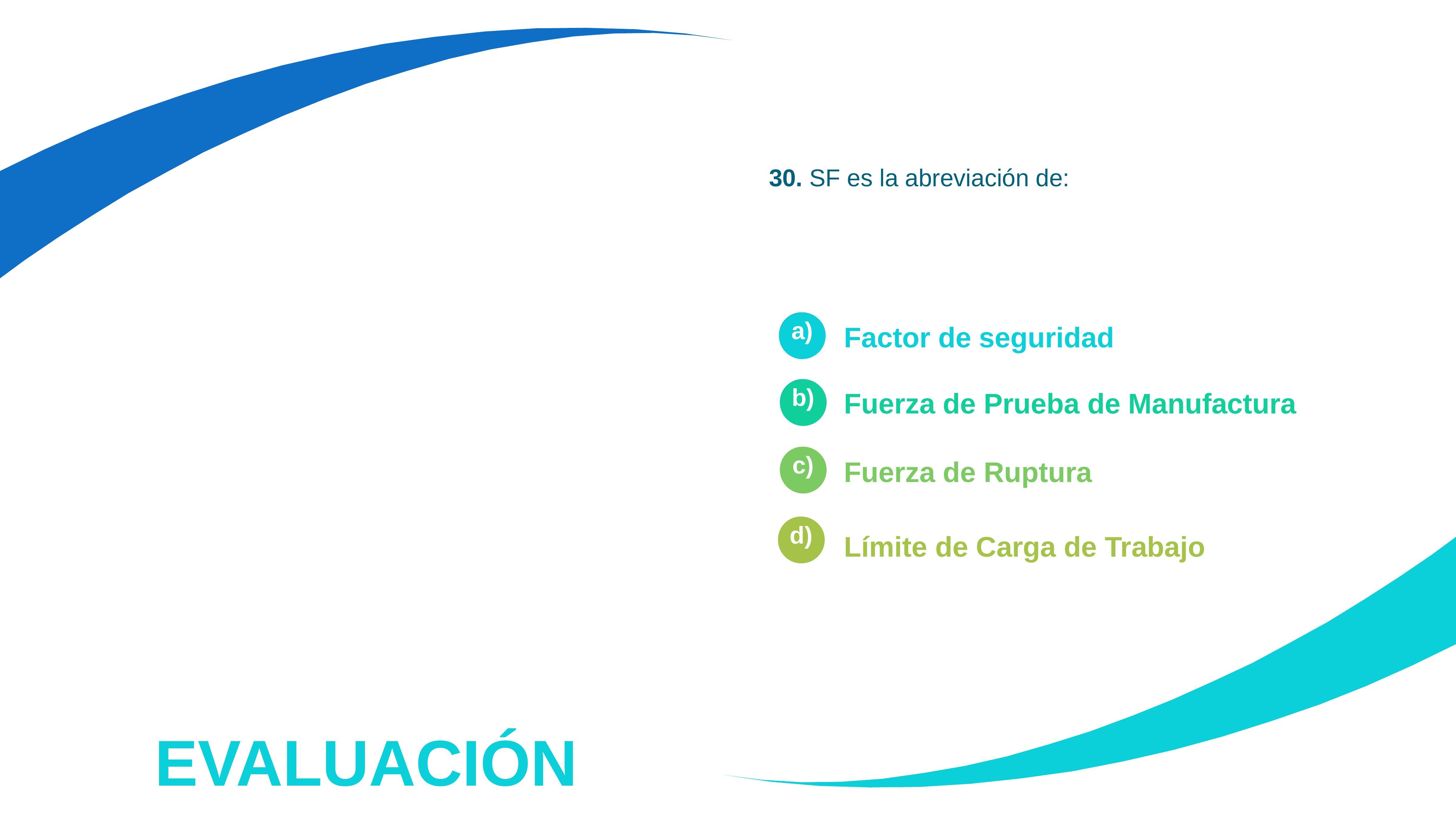

30. SF es la abreviación de:
Factor de seguridad

a)
Fuerza de Prueba de Manufactura

b)
Fuerza de Ruptura

c)
Límite de Carga de Trabajo

d)

EVALUACIÓN